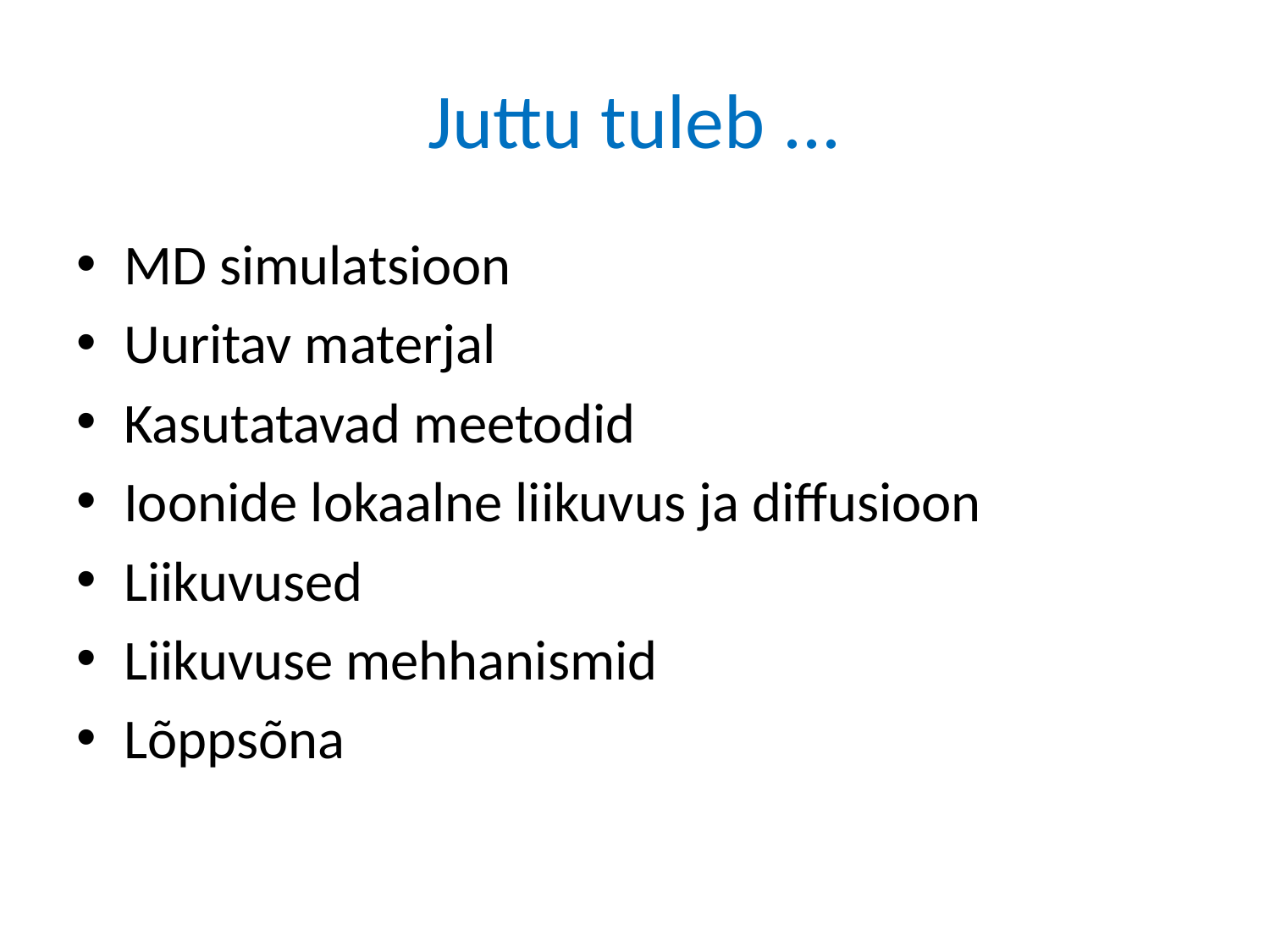

# Juttu tuleb ...
MD simulatsioon
Uuritav materjal
Kasutatavad meetodid
Ioonide lokaalne liikuvus ja diffusioon
Liikuvused
Liikuvuse mehhanismid
Lõppsõna